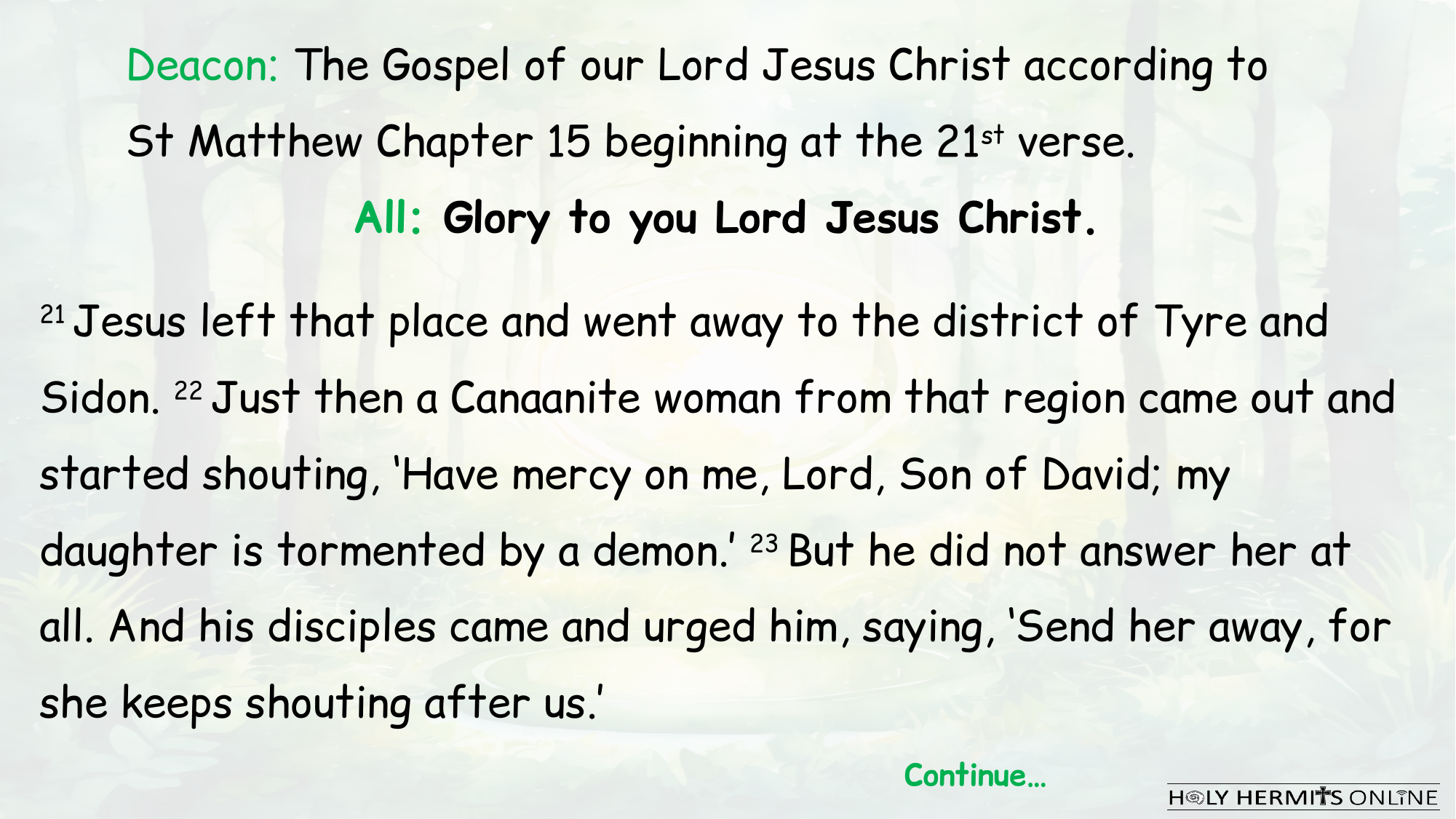

Deacon: The Gospel of our Lord Jesus Christ according to St Matthew Chapter 15 beginning at the 21st verse.
All: Glory to you Lord Jesus Christ.

21 Jesus left that place and went away to the district of Tyre and Sidon. 22 Just then a Canaanite woman from that region came out and started shouting, ‘Have mercy on me, Lord, Son of David; my daughter is tormented by a demon.’ 23 But he did not answer her at all. And his disciples came and urged him, saying, ‘Send her away, for she keeps shouting after us.’
Continue…